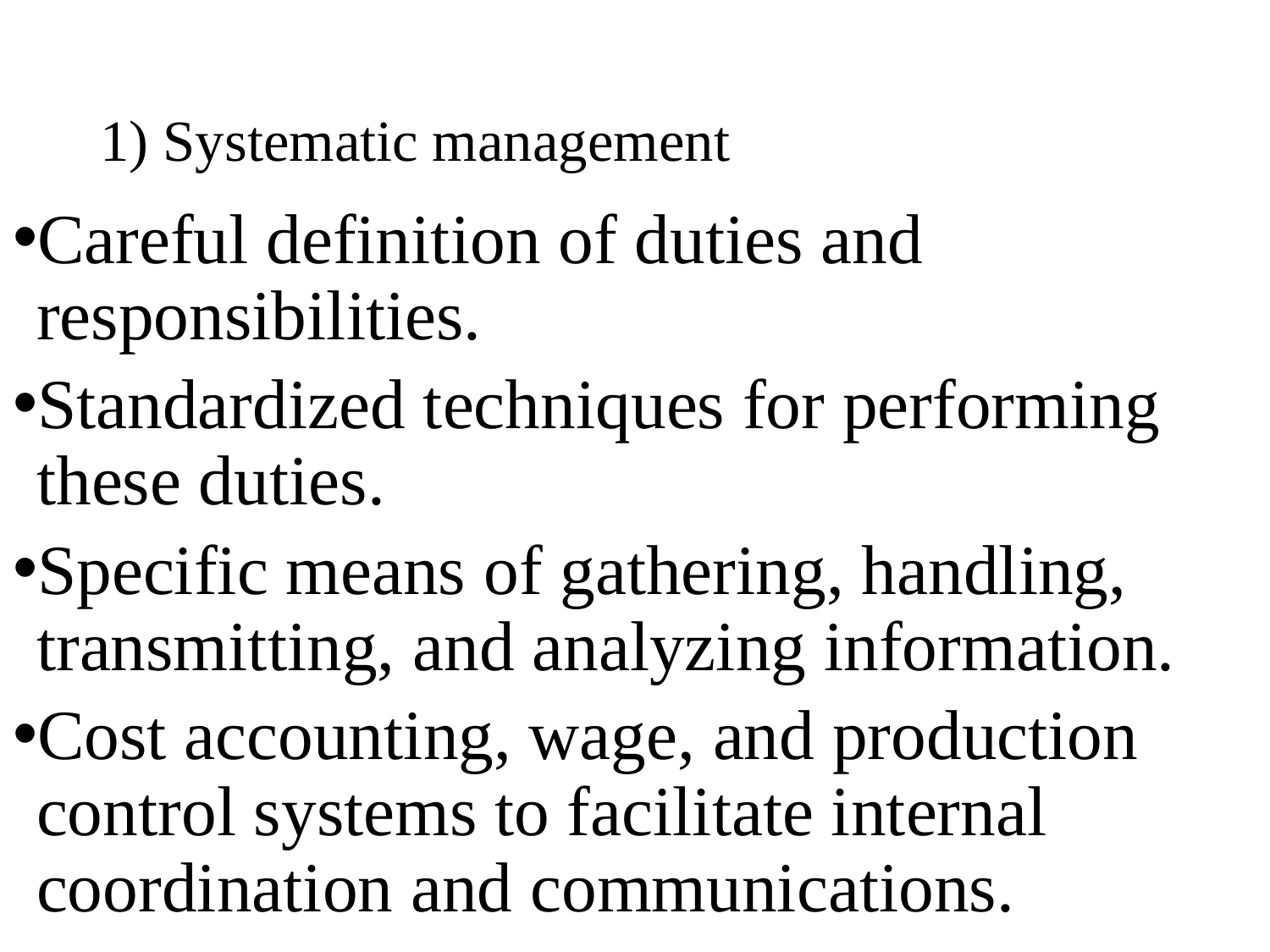

# 1) Systematic management
Careful definition of duties and responsibilities.
Standardized techniques for performing these duties.
Specific means of gathering, handling, transmitting, and analyzing information.
Cost accounting, wage, and production control systems to facilitate internal coordination and communications.